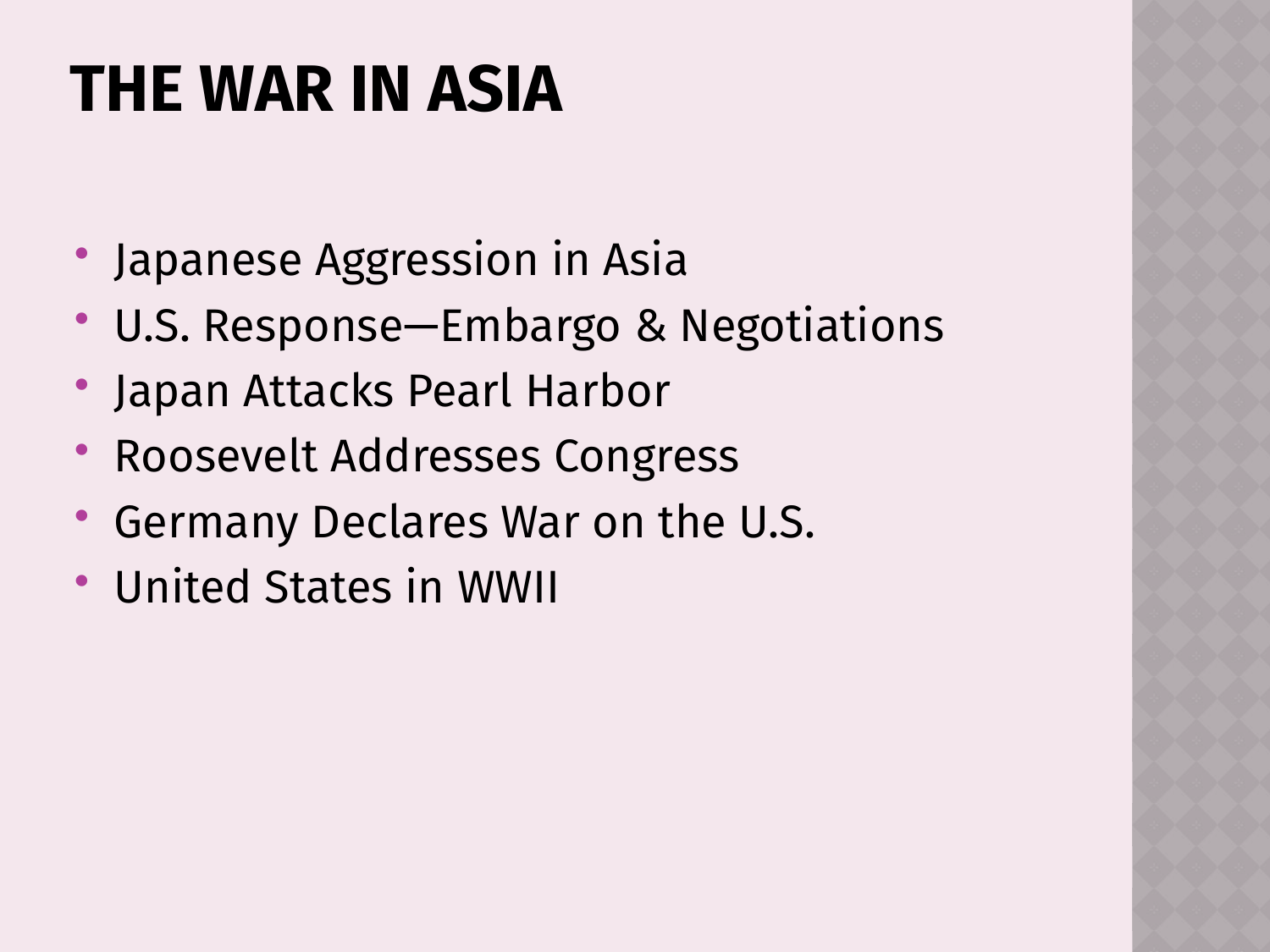

# The War in Asia
Japanese Aggression in Asia
U.S. Response—Embargo & Negotiations
Japan Attacks Pearl Harbor
Roosevelt Addresses Congress
Germany Declares War on the U.S.
United States in WWII